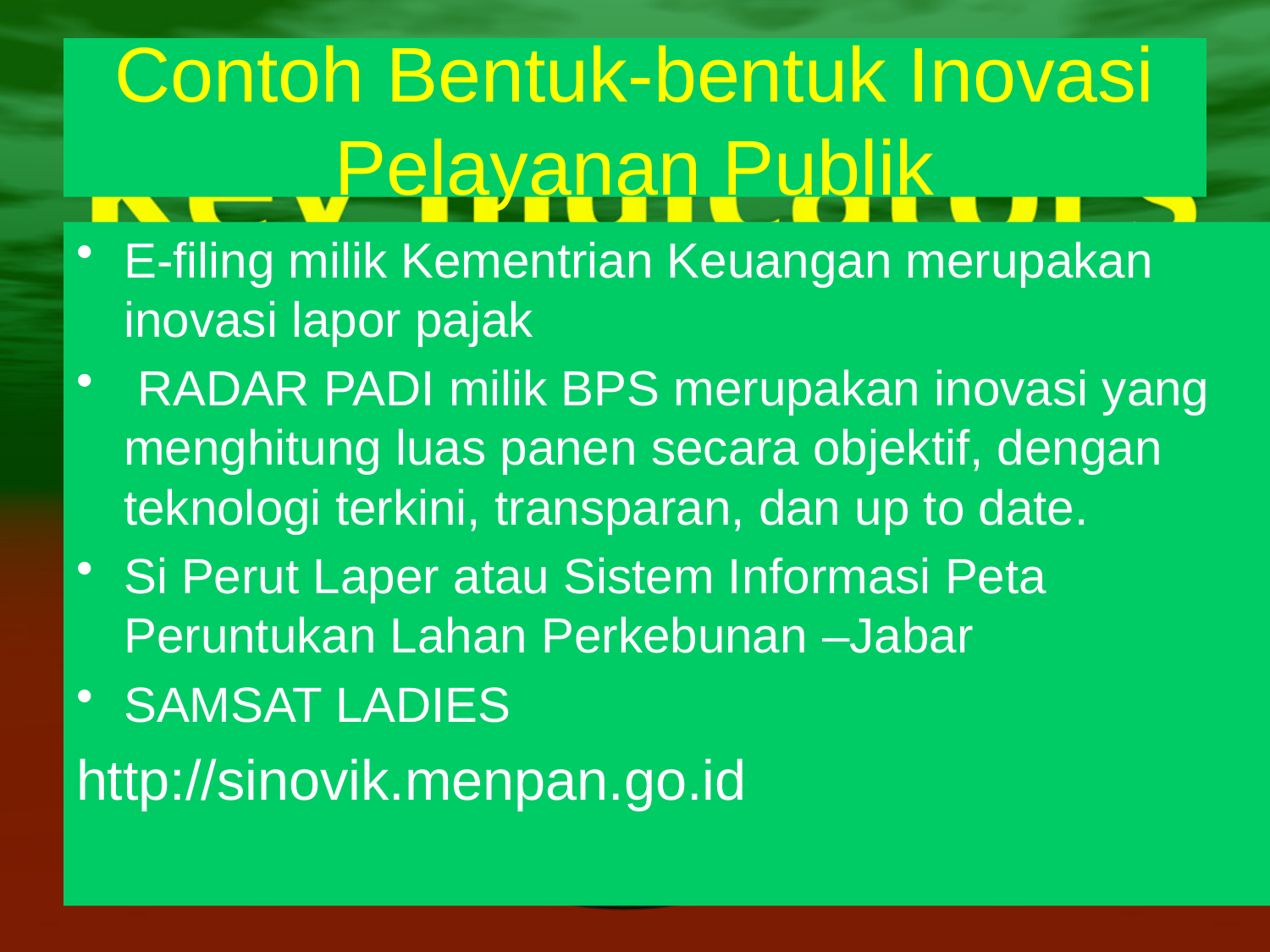

# Contoh Bentuk-bentuk Inovasi Pelayanan Publik
E-filing milik Kementrian Keuangan merupakan inovasi lapor pajak
 RADAR PADI milik BPS merupakan inovasi yang menghitung luas panen secara objektif, dengan teknologi terkini, transparan, dan up to date.
Si Perut Laper atau Sistem Informasi Peta Peruntukan Lahan Perkebunan –Jabar
SAMSAT LADIES
http://sinovik.menpan.go.id